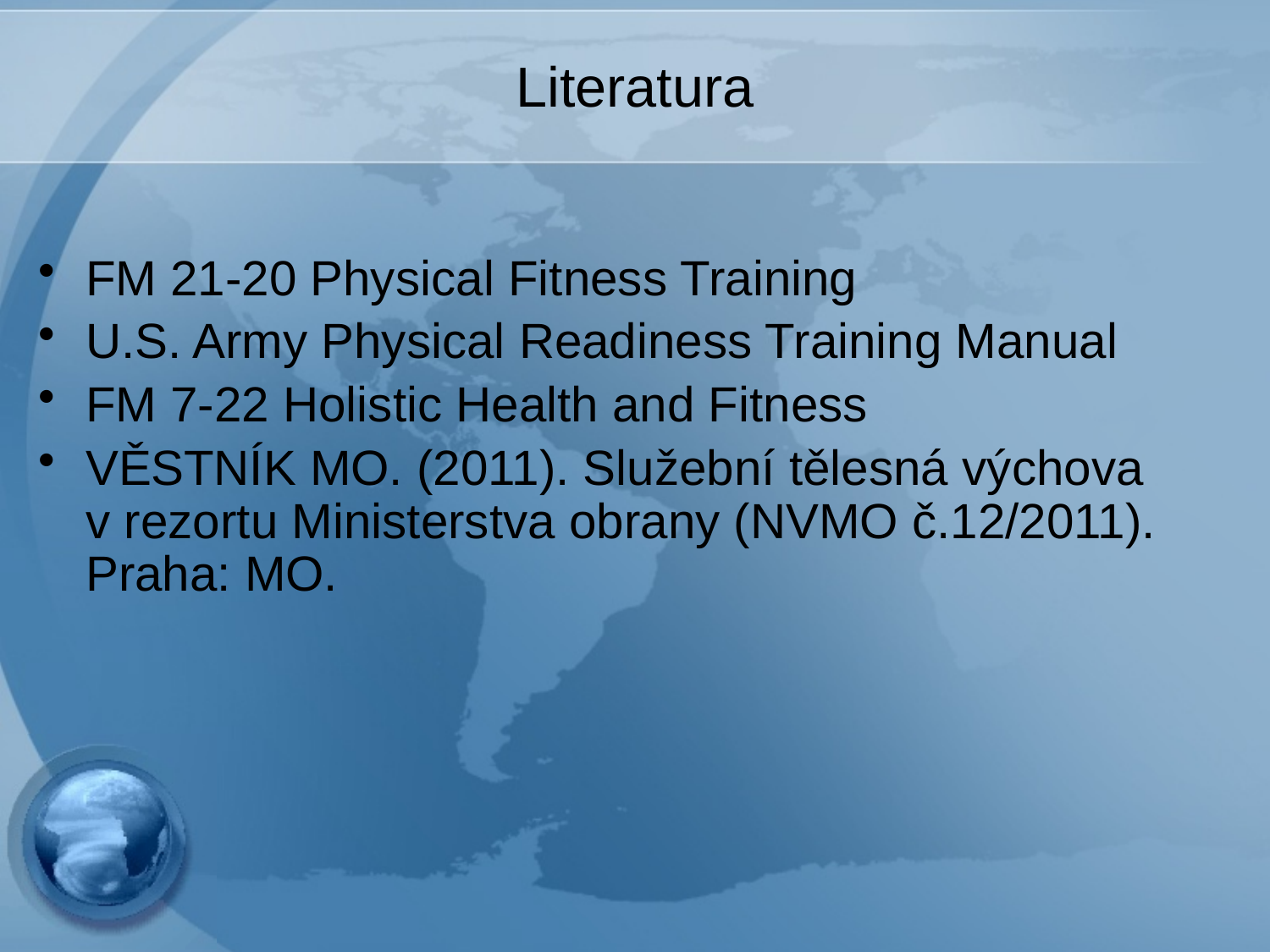

# Literatura
FM 21-20 Physical Fitness Training
U.S. Army Physical Readiness Training Manual
FM 7-22 Holistic Health and Fitness
VĚSTNÍK MO. (2011). Služební tělesná výchova v rezortu Ministerstva obrany (NVMO č.12/2011). Praha: MO.